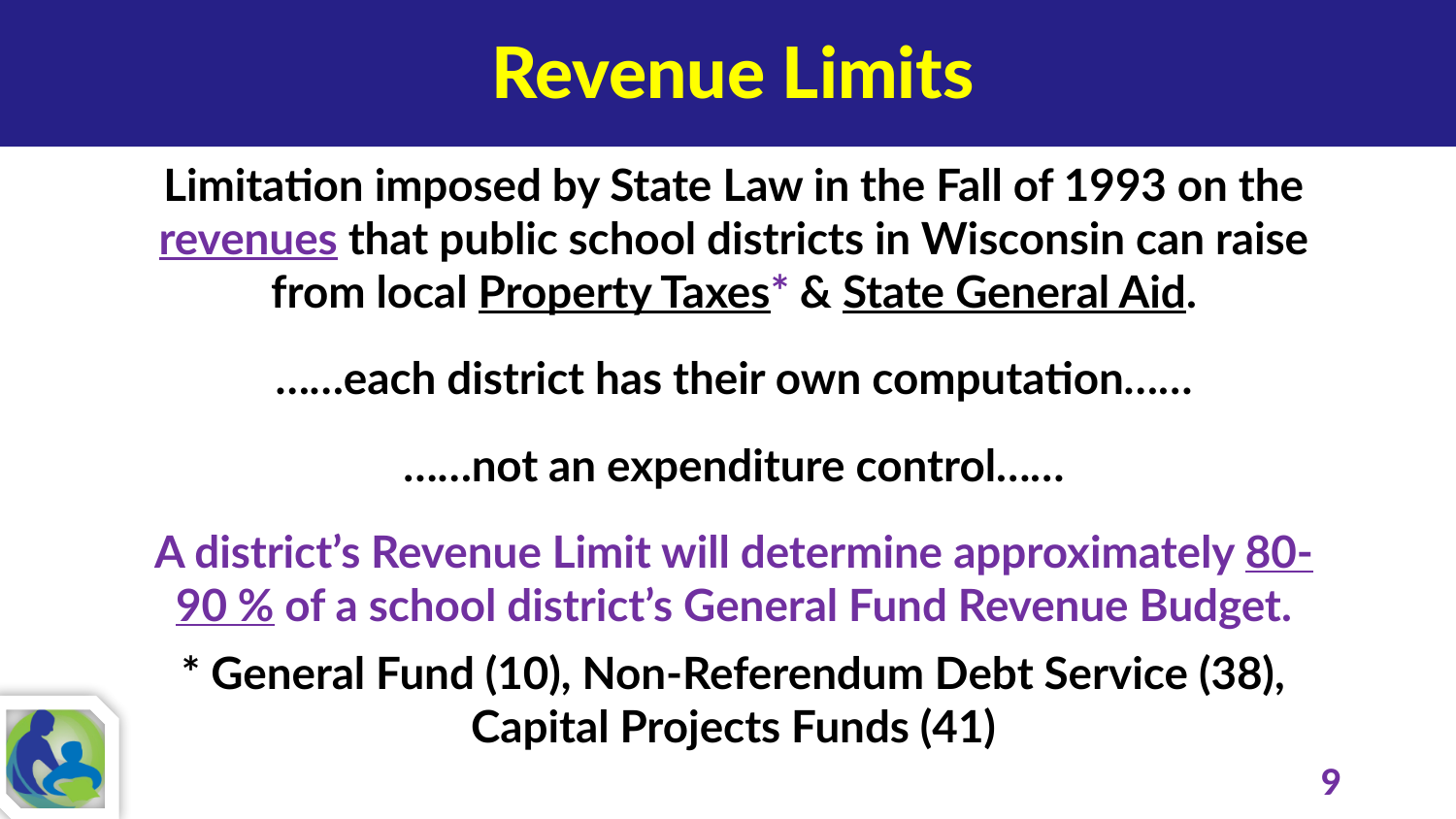

Revenue Limits
Limitation imposed by State Law in the Fall of 1993 on the revenues that public school districts in Wisconsin can raise from local Property Taxes* & State General Aid.
……each district has their own computation……
……not an expenditure control……
A district’s Revenue Limit will determine approximately 80-90 % of a school district’s General Fund Revenue Budget.
* General Fund (10), Non-Referendum Debt Service (38), Capital Projects Funds (41)

9